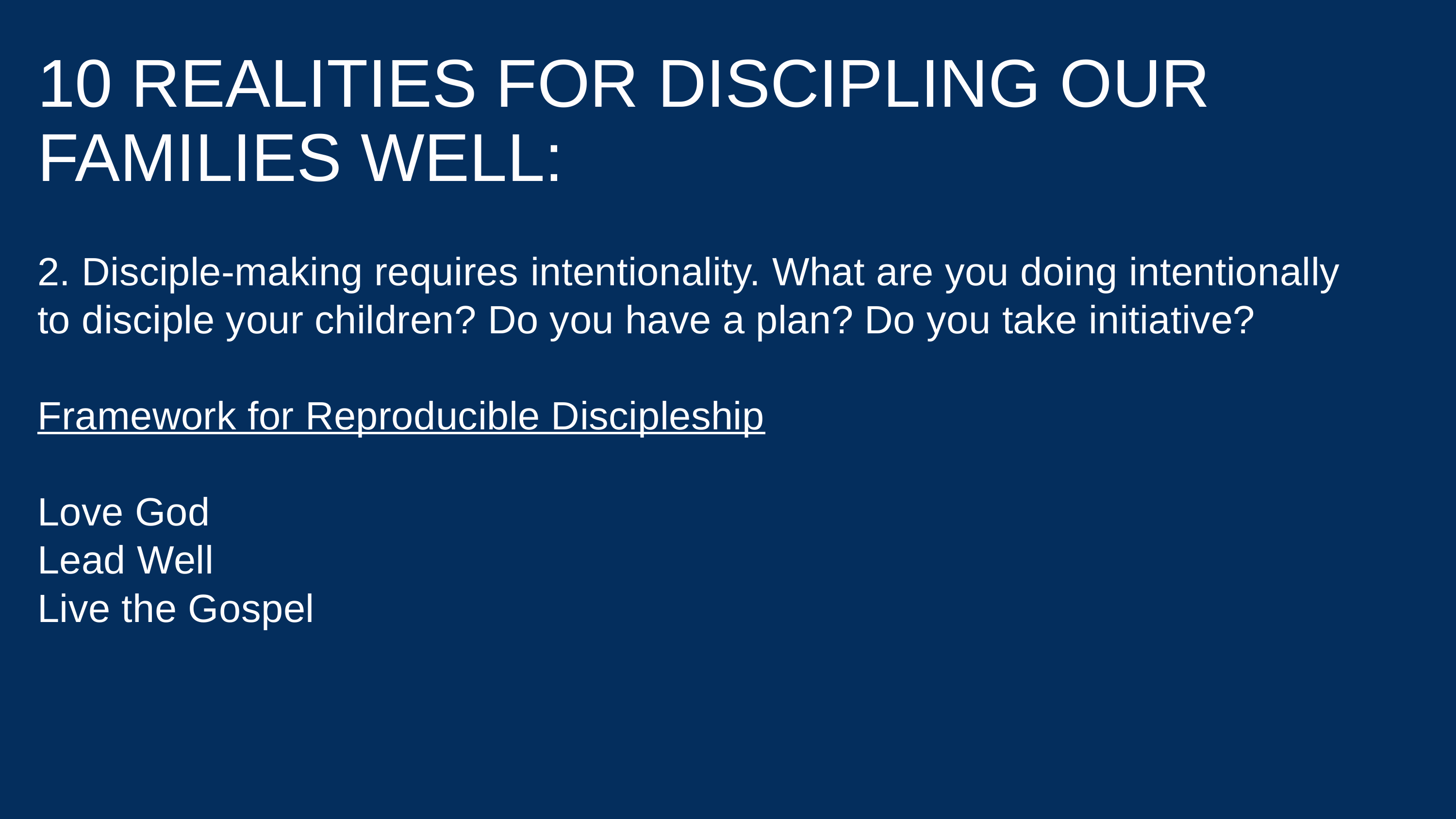

10 REALITIES FOR DISCIPLING OUR FAMILIES WELL:
2. Disciple-making requires intentionality. What are you doing intentionally to disciple your children? Do you have a plan? Do you take initiative?

Framework for Reproducible Discipleship

Love God
Lead Well
Live the Gospel